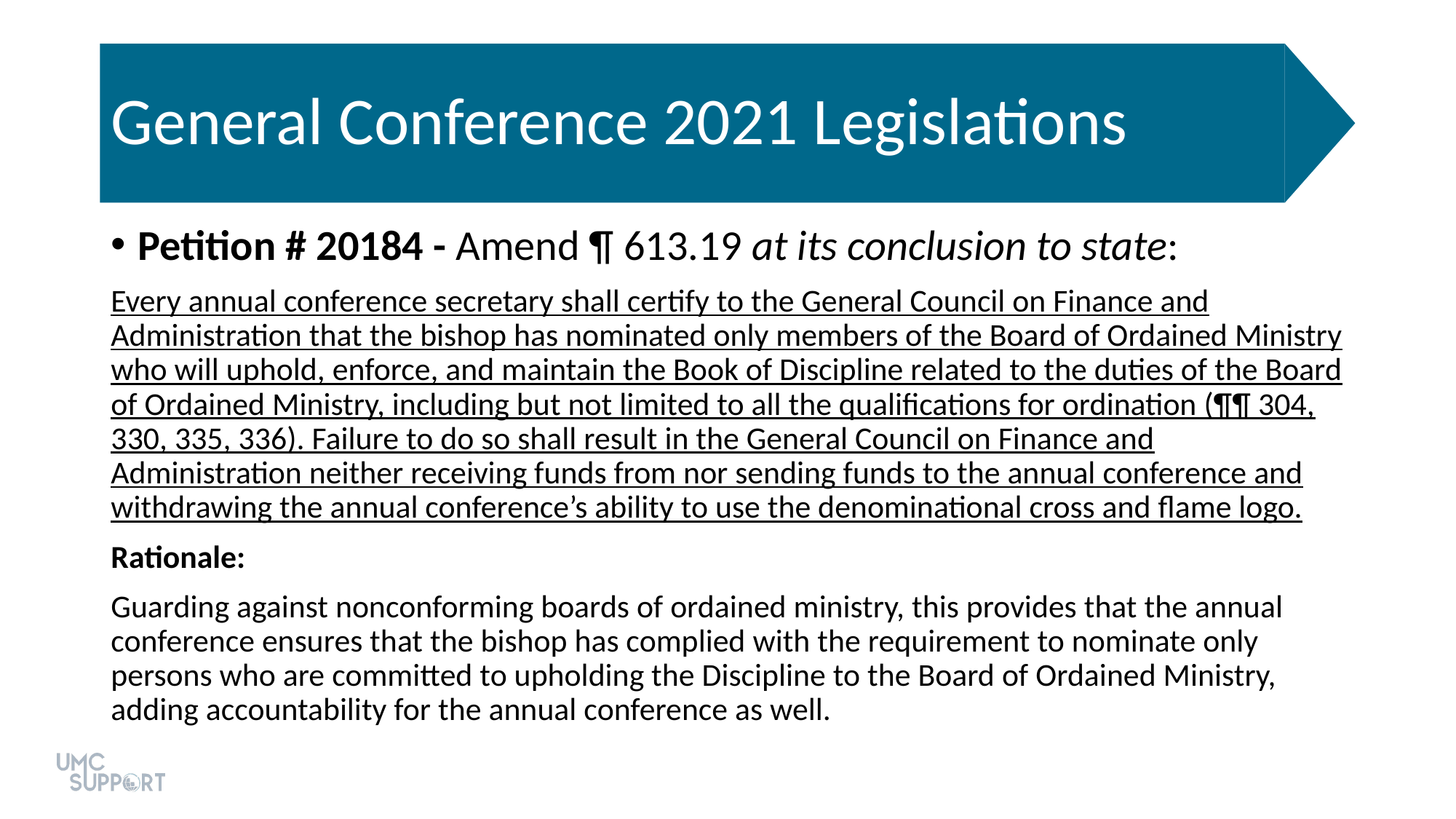

# General Conference 2021 Legislations
Petition # 20184 - Amend ¶ 613.19 at its conclusion to state:
Every annual conference secretary shall certify to the General Council on Finance and Administration that the bishop has nominated only members of the Board of Ordained Ministry who will uphold, enforce, and maintain the Book of Discipline related to the duties of the Board of Ordained Ministry, including but not limited to all the qualifications for ordination (¶¶ 304, 330, 335, 336). Failure to do so shall result in the General Council on Finance and Administration neither receiving funds from nor sending funds to the annual conference and withdrawing the annual conference’s ability to use the denominational cross and flame logo.
Rationale:
Guarding against nonconforming boards of ordained ministry, this provides that the annual conference ensures that the bishop has complied with the requirement to nominate only persons who are committed to upholding the Discipline to the Board of Ordained Ministry, adding accountability for the annual conference as well.